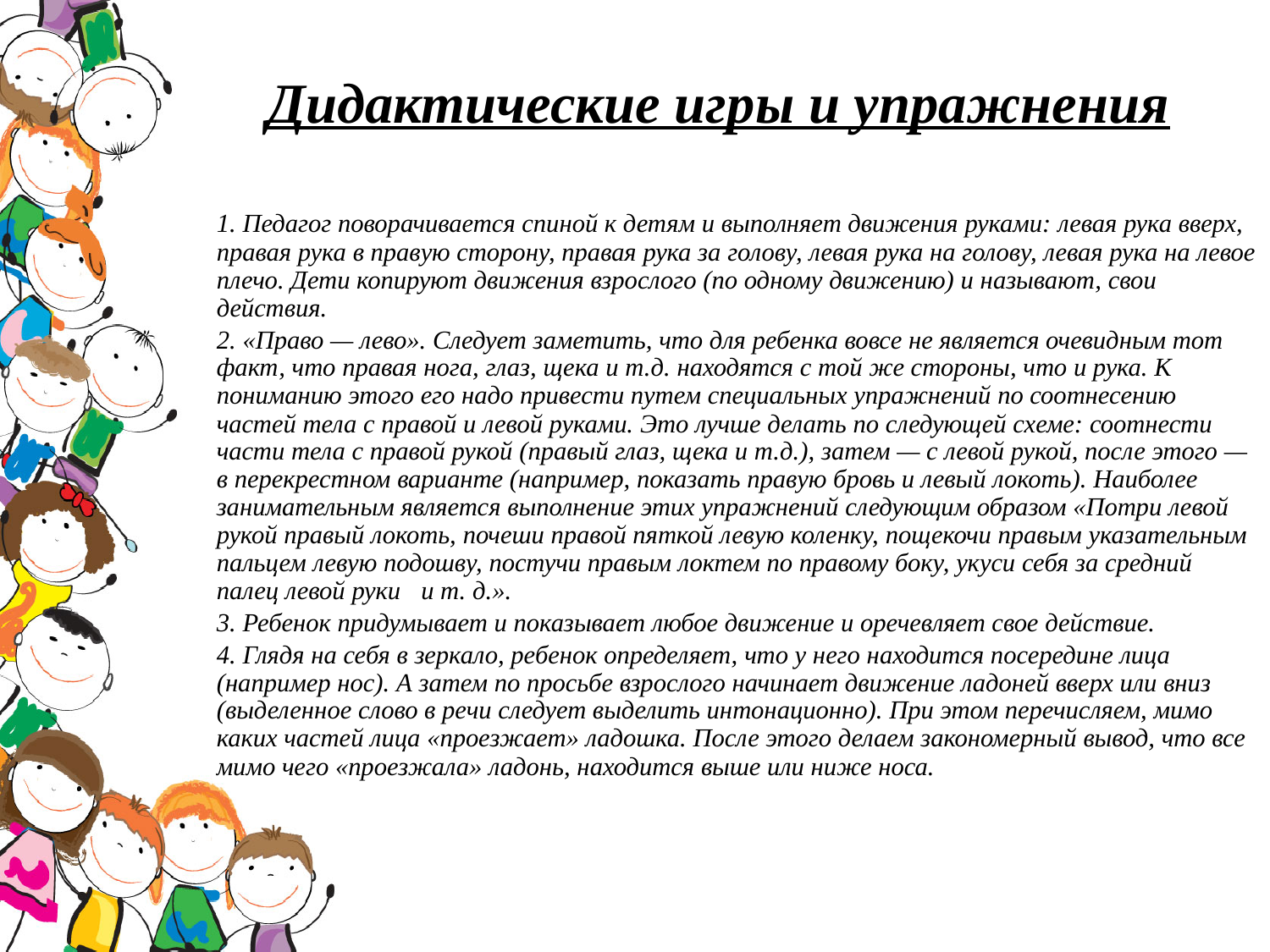

# Дидактические игры и упражнения
	1. Педагог поворачивается спиной к детям и выполняет движения руками: левая рука вверх, правая рука в правую сторону, правая рука за голову, левая рука на голову, левая рука на левое плечо. Дети копируют движения взрослого (по одному движению) и называют, свои действия.
	2. «Право — лево». Следует заметить, что для ребенка вовсе не является очевидным тот факт, что правая нога, глаз, щека и т.д. находятся с той же стороны, что и рука. К пониманию этого его надо привести путем специальных упражнений по соотнесению частей тела с правой и левой руками. Это лучше делать по следующей схеме: соотнести части тела с правой рукой (правый глаз, щека и т.д.), затем — с левой рукой, после этого — в перекрестном варианте (например, показать правую бровь и левый локоть). Наиболее занимательным является выполнение этих упражнений следующим образом «Потри левой рукой правый локоть, почеши правой пяткой левую коленку, пощекочи правым указательным пальцем левую подошву, постучи правым локтем по правому боку, укуси себя за средний палец левой руки 		и т. д.».
	3. Ребенок придумывает и показывает любое движение и оречевляет свое действие.
	4. Глядя на себя в зеркало, ребенок определяет, что у него находится посередине лица (например нос). А затем по просьбе взрослого начинает движение ладоней вверх или вниз (выделенное слово в речи следует выделить интонационно). При этом перечисляем, мимо каких частей лица «проезжает» ладошка. После этого делаем закономерный вывод, что все мимо чего «проезжала» ладонь, находится выше или ниже носа.